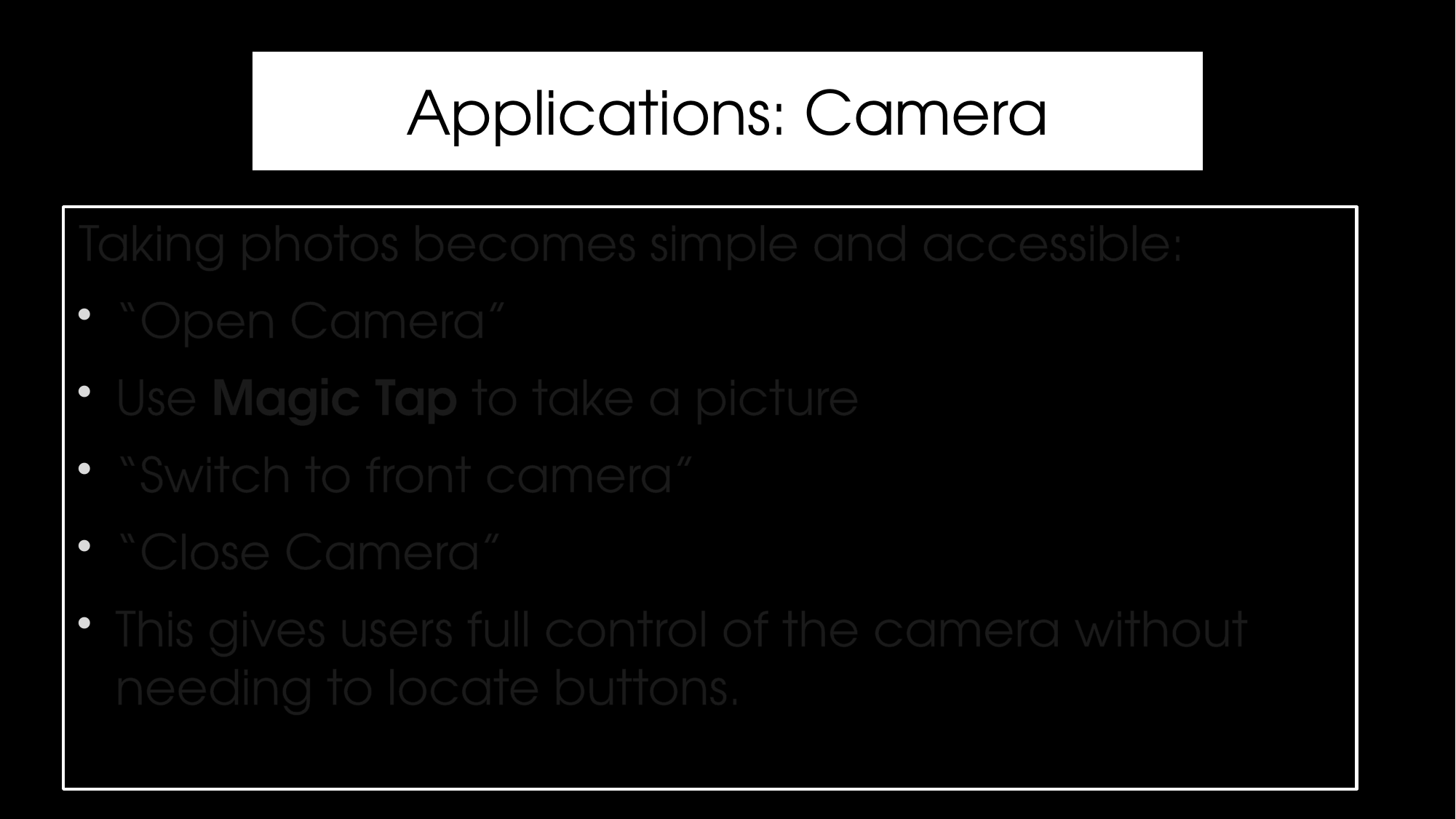

# Applications: Camera
Taking photos becomes simple and accessible:
“Open Camera”
Use Magic Tap to take a picture
“Switch to front camera”
“Close Camera”
This gives users full control of the camera without needing to locate buttons.